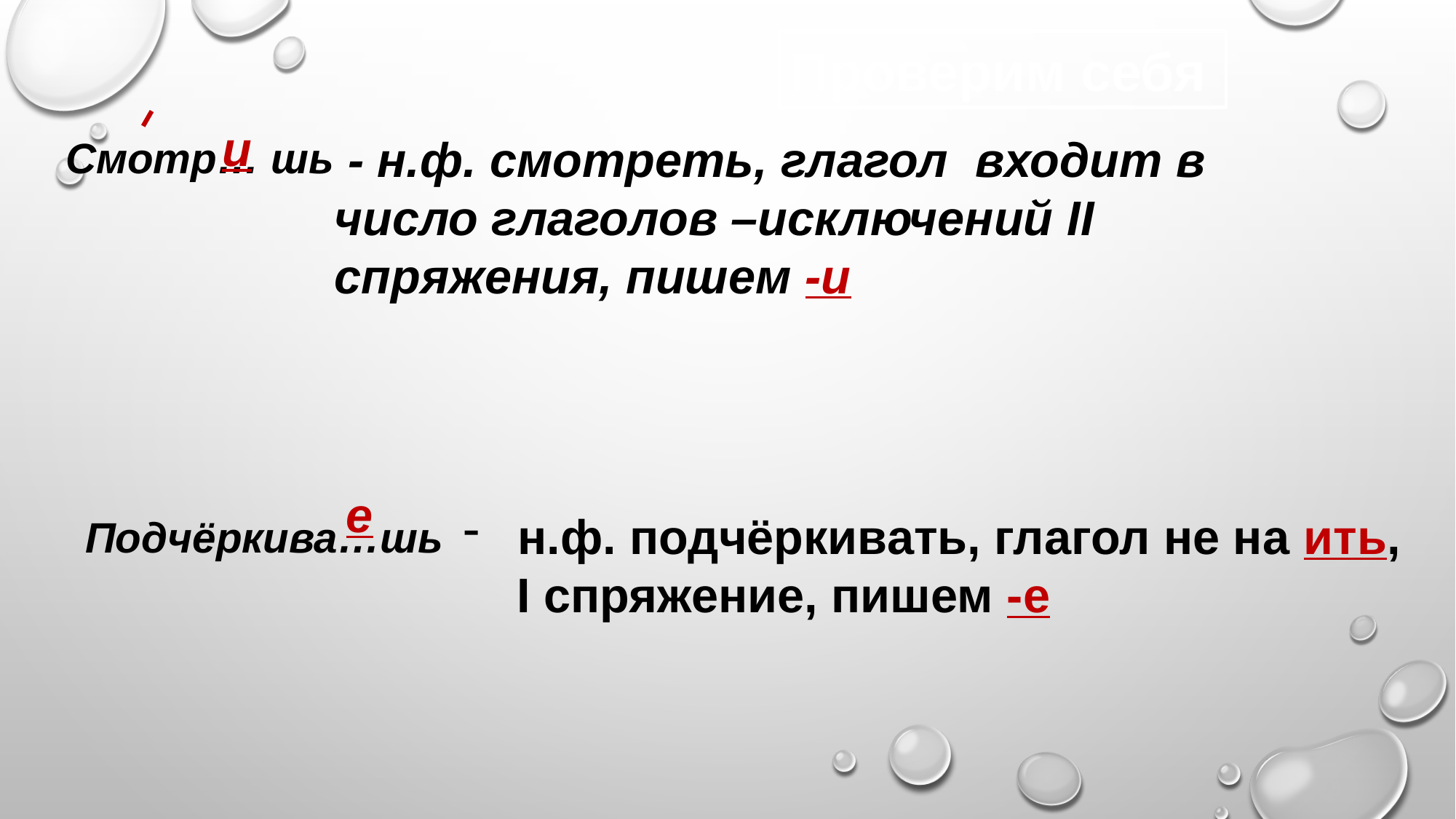

Проверим себя
и
 - н.ф. смотреть, глагол  входит в число глаголов –исключений II спряжения, пишем -и
  Смотр… шь

н.ф. подчёркивать, глагол не на ить,
    I спряжение, пишем -е

Подчёркива…шь
е